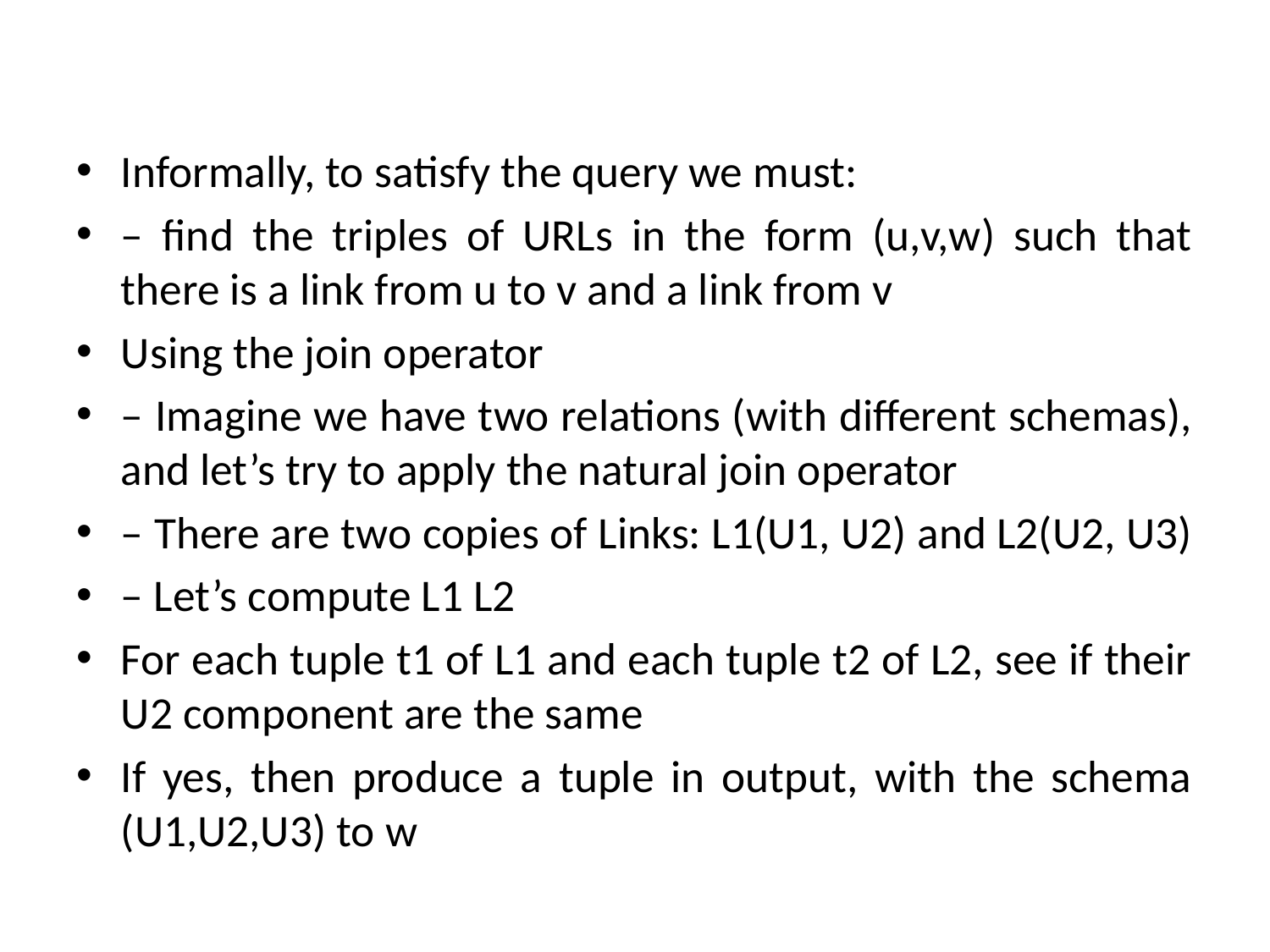

#
Informally, to satisfy the query we must:
– find the triples of URLs in the form (u,v,w) such that there is a link from u to v and a link from v
Using the join operator
– Imagine we have two relations (with different schemas), and let’s try to apply the natural join operator
– There are two copies of Links: L1(U1, U2) and L2(U2, U3)
– Let’s compute L1 L2
For each tuple t1 of L1 and each tuple t2 of L2, see if their U2 component are the same
If yes, then produce a tuple in output, with the schema (U1,U2,U3) to w